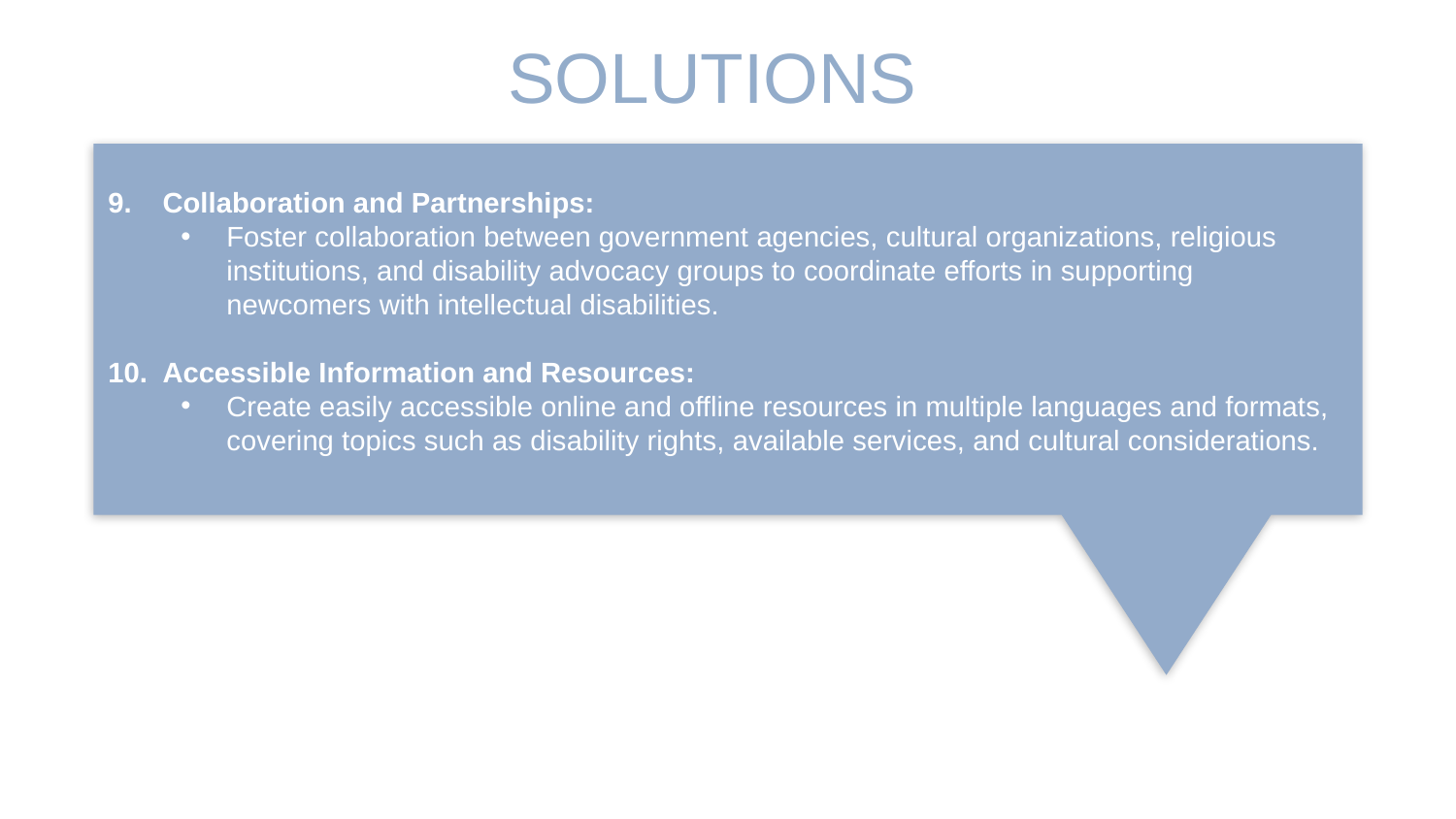

# SOLUTIONS

Collaboration and Partnerships:
Foster collaboration between government agencies, cultural organizations, religious institutions, and disability advocacy groups to coordinate efforts in supporting newcomers with intellectual disabilities.

Accessible Information and Resources:
Create easily accessible online and offline resources in multiple languages and formats, covering topics such as disability rights, available services, and cultural considerations.